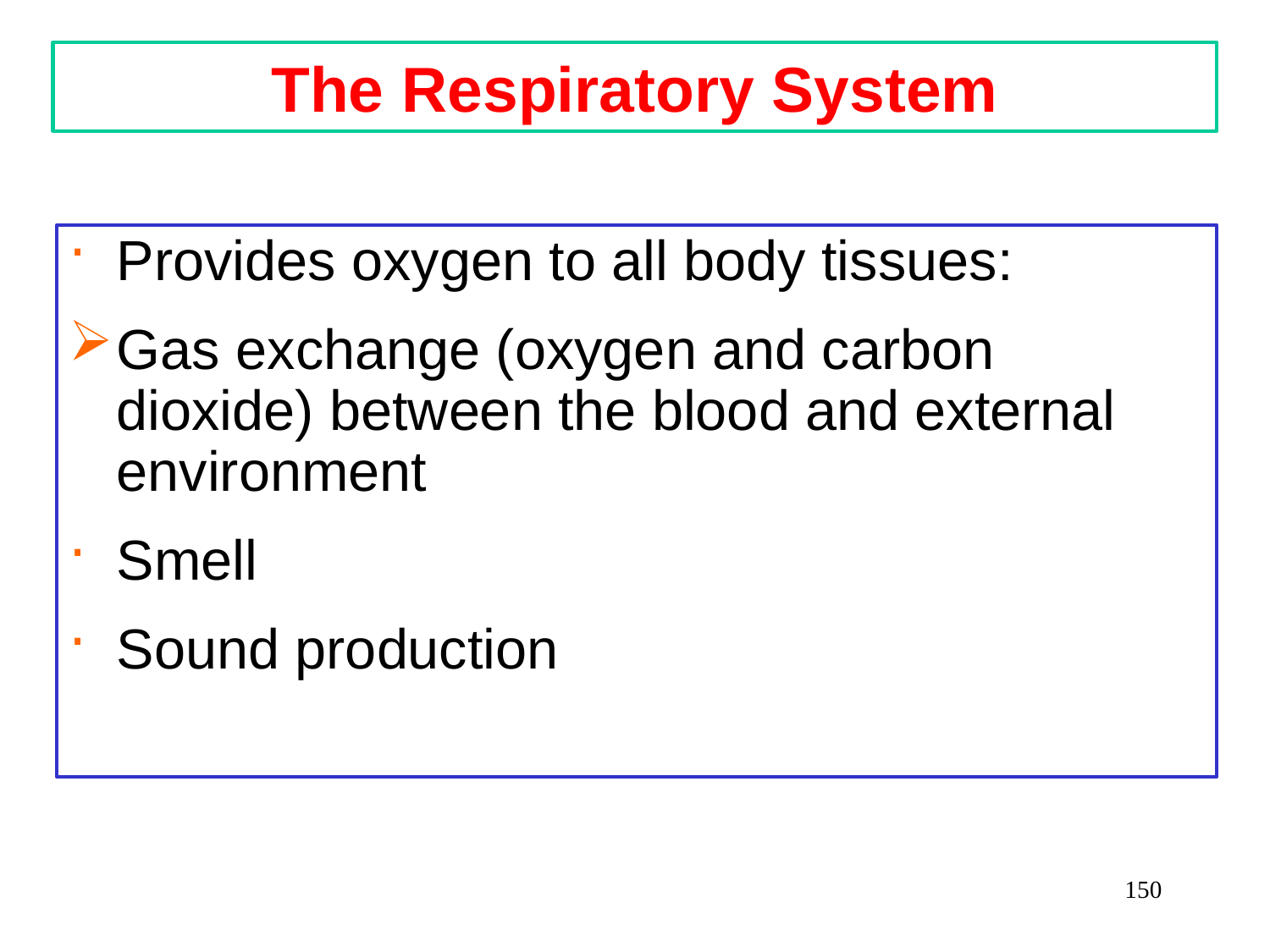

The Respiratory System
Provides oxygen to all body tissues:
Gas exchange (oxygen and carbon dioxide) between the blood and external environment
Smell
Sound production

150